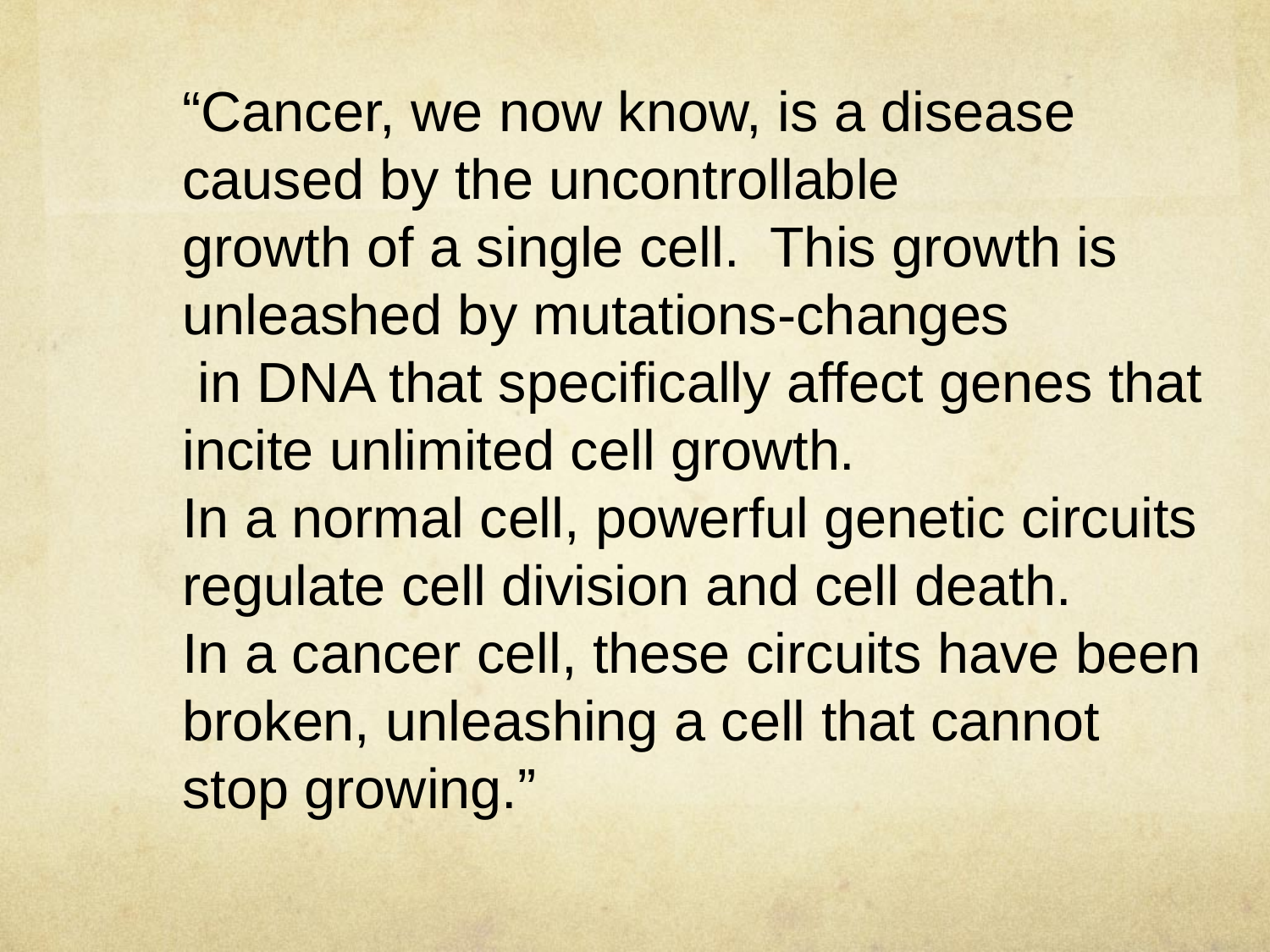

“Cancer, we now know, is a disease caused by the uncontrollable
growth of a single cell.  This growth is unleashed by mutations-changes
 in DNA that specifically affect genes that incite unlimited cell growth.
In a normal cell, powerful genetic circuits regulate cell division and cell death.
In a cancer cell, these circuits have been broken, unleashing a cell that cannot stop growing.”